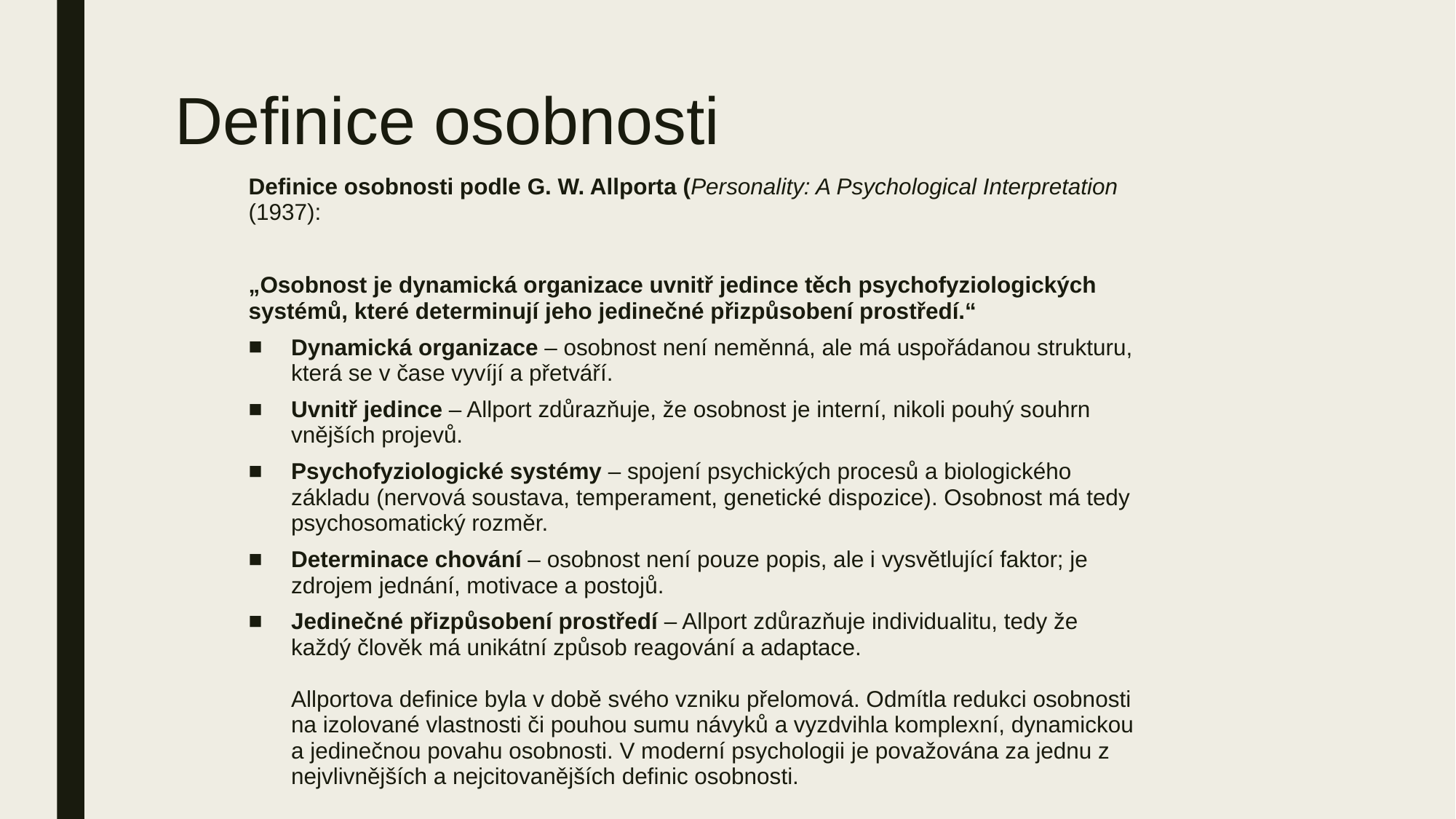

# Definice osobnosti
Definice osobnosti podle G. W. Allporta (Personality: A Psychological Interpretation (1937):

„Osobnost je dynamická organizace uvnitř jedince těch psychofyziologických systémů, které determinují jeho jedinečné přizpůsobení prostředí.“
Dynamická organizace – osobnost není neměnná, ale má uspořádanou strukturu, která se v čase vyvíjí a přetváří.
Uvnitř jedince – Allport zdůrazňuje, že osobnost je interní, nikoli pouhý souhrn vnějších projevů.
Psychofyziologické systémy – spojení psychických procesů a biologického základu (nervová soustava, temperament, genetické dispozice). Osobnost má tedy psychosomatický rozměr.
Determinace chování – osobnost není pouze popis, ale i vysvětlující faktor; je zdrojem jednání, motivace a postojů.
Jedinečné přizpůsobení prostředí – Allport zdůrazňuje individualitu, tedy že každý člověk má unikátní způsob reagování a adaptace.
Allportova definice byla v době svého vzniku přelomová. Odmítla redukci osobnosti na izolované vlastnosti či pouhou sumu návyků a vyzdvihla komplexní, dynamickou a jedinečnou povahu osobnosti. V moderní psychologii je považována za jednu z nejvlivnějších a nejcitovanějších definic osobnosti.